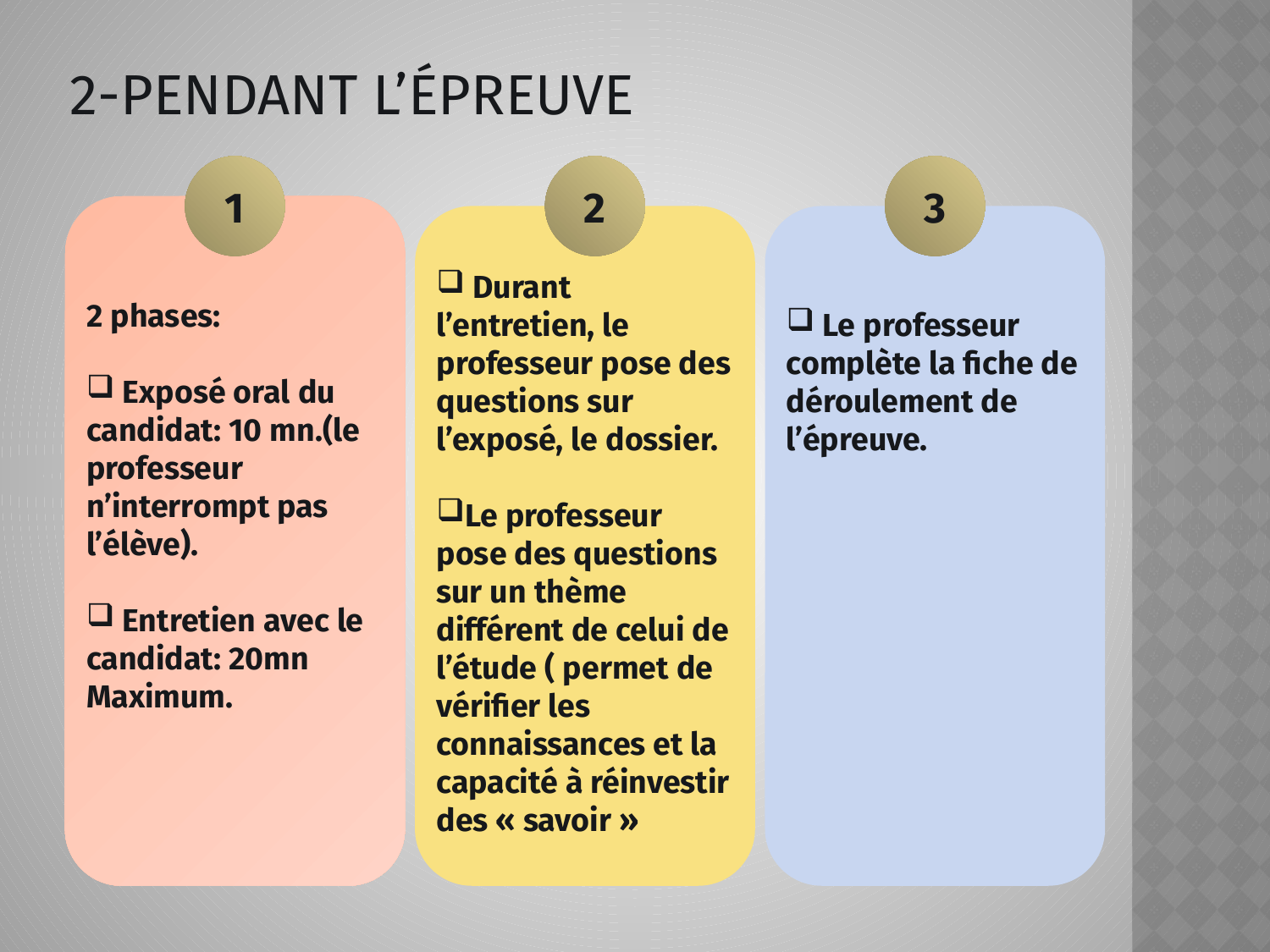

# 2-Pendant l’épreuve
1
2
3

2 phases:

 Exposé oral du candidat: 10 mn.(le professeur n’interrompt pas l’élève).

 Entretien avec le candidat: 20mn Maximum.

 Durant l’entretien, le professeur pose des questions sur l’exposé, le dossier.

Le professeur pose des questions sur un thème différent de celui de l’étude ( permet de vérifier les connaissances et la capacité à réinvestir des « savoir »

 Le professeur complète la fiche de déroulement de l’épreuve.